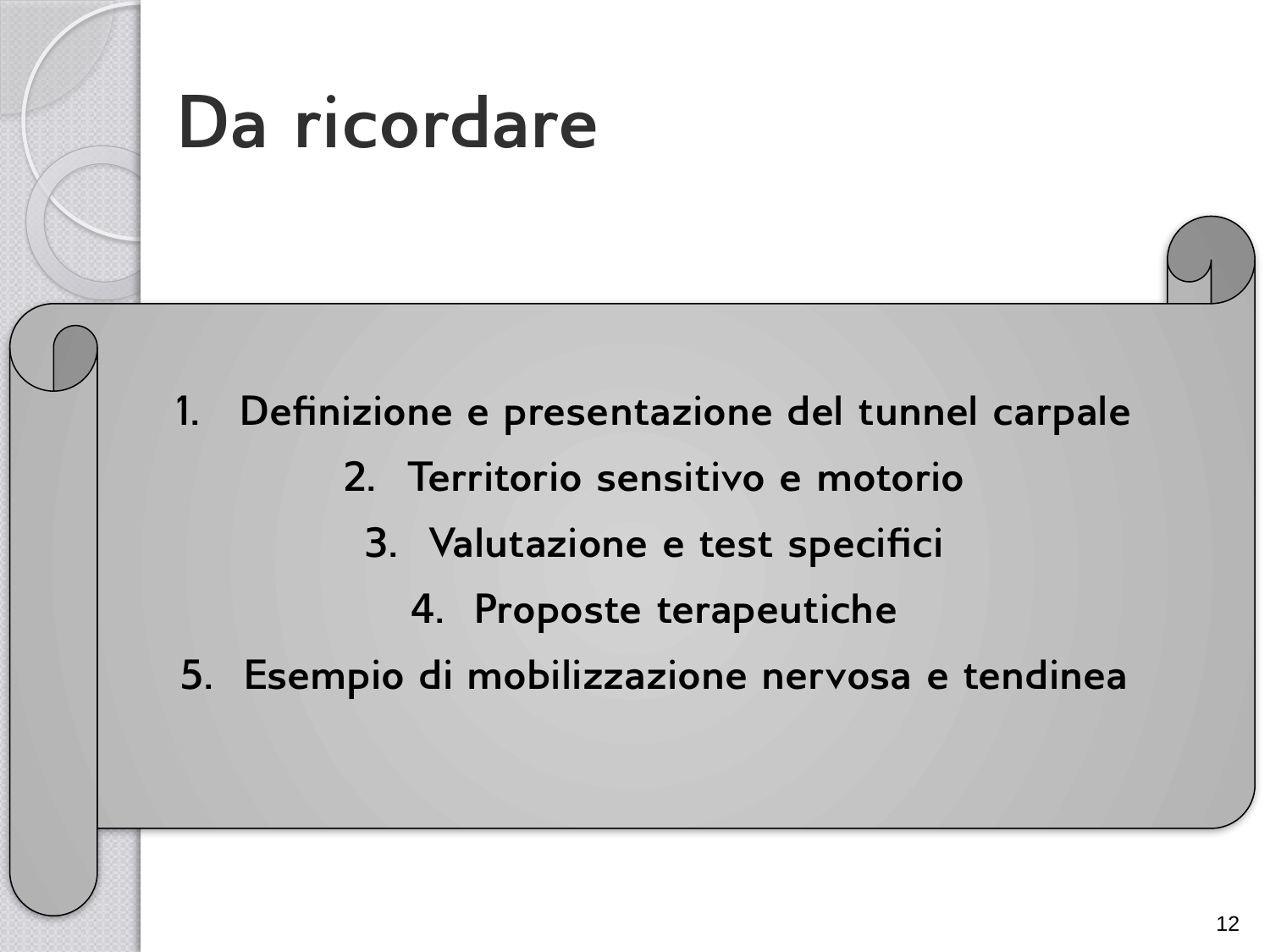

# Da ricordare
Definizione e presentazione del tunnel carpale
Territorio sensitivo e motorio
Valutazione e test specifici
Proposte terapeutiche
Esempio di mobilizzazione nervosa e tendinea

12